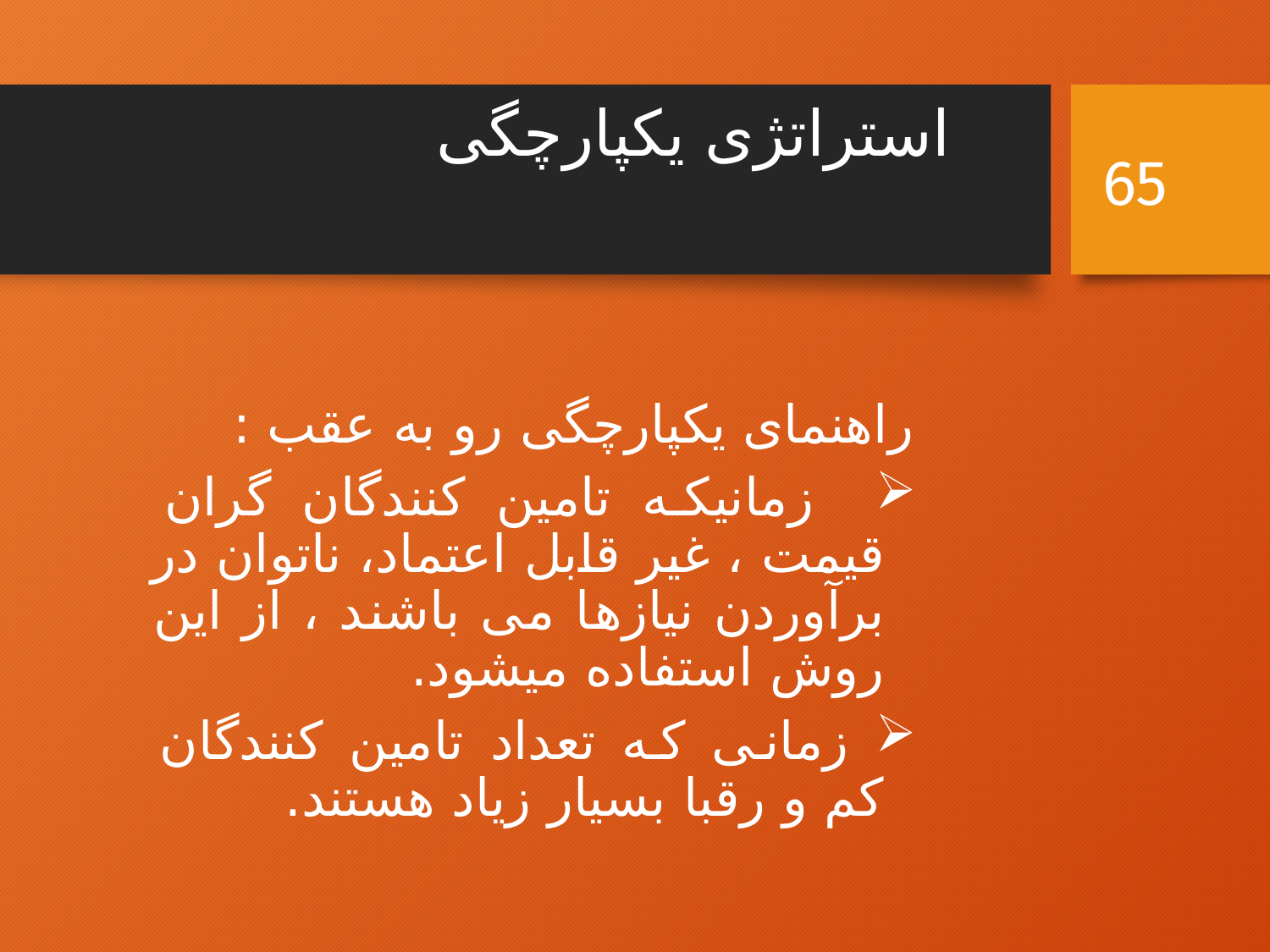

# استراتژی یکپارچگی
65
راهنمای یکپارچگی رو به عقب :
  زمانیکه تامین کنندگان گران قیمت ، غیر قابل اعتماد، ناتوان در برآوردن نیازها می باشند ، از این روش استفاده میشود.
 زمانی که تعداد تامین کنندگان کم و رقبا بسیار زیاد هستند.